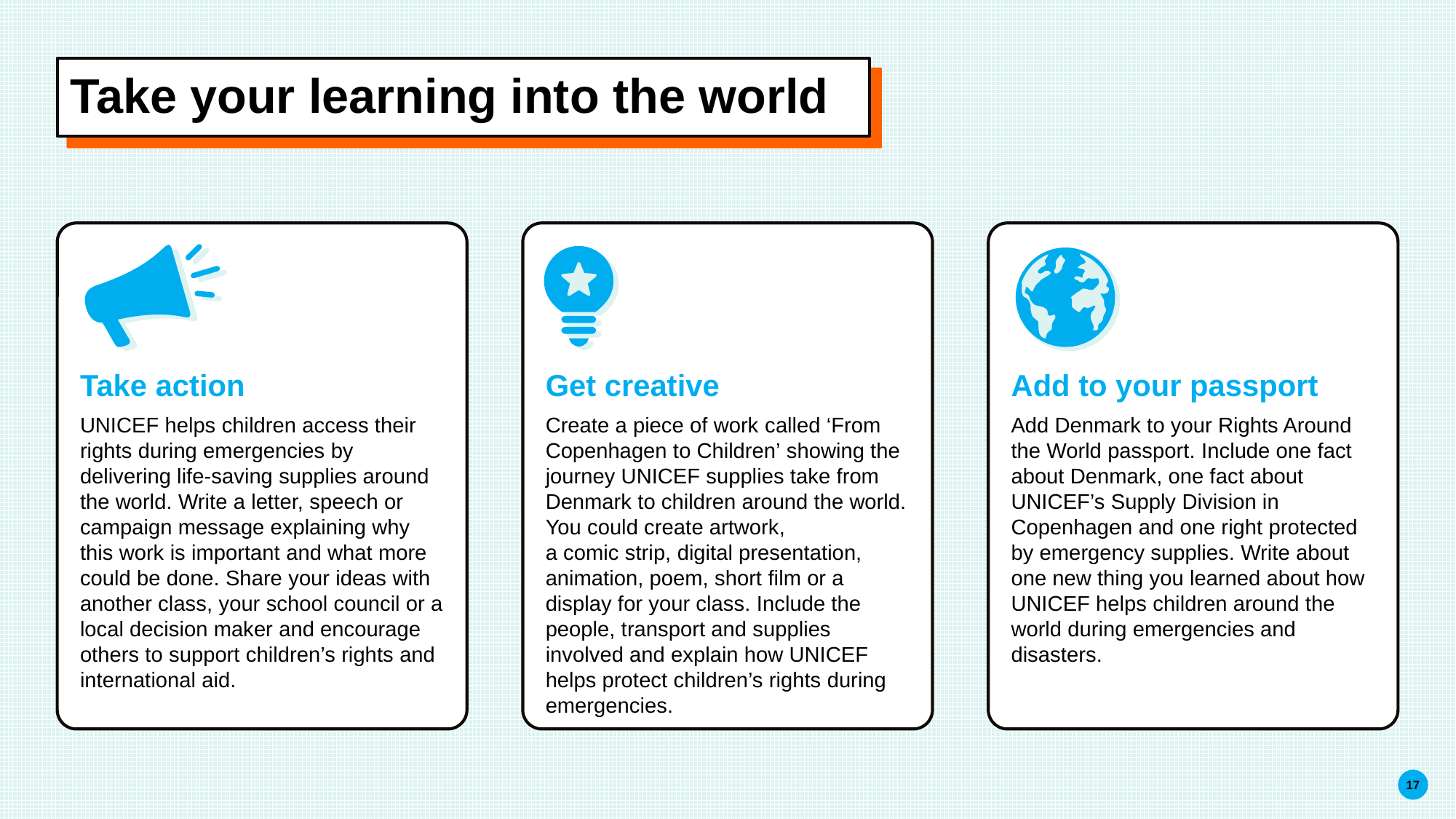

# Take your learning into the world
Take action
UNICEF helps children access their rights during emergencies by delivering life-saving supplies around the world. Write a letter, speech or campaign message explaining why this work is important and what more could be done. Share your ideas with another class, your school council or a local decision maker and encourage others to support children’s rights and international aid.

Get creative
Create a piece of work called ‘From Copenhagen to Children’ showing the journey UNICEF supplies take from Denmark to children around the world. You could create artwork, a comic strip, digital presentation, animation, poem, short film or a display for your class. Include the people, transport and supplies involved and explain how UNICEF helps protect children’s rights during emergencies.

Add to your passport
Add Denmark to your Rights Around the World passport. Include one fact about Denmark, one fact about UNICEF’s Supply Division in Copenhagen and one right protected by emergency supplies. Write about one new thing you learned about how UNICEF helps children around the world during emergencies and disasters.

17